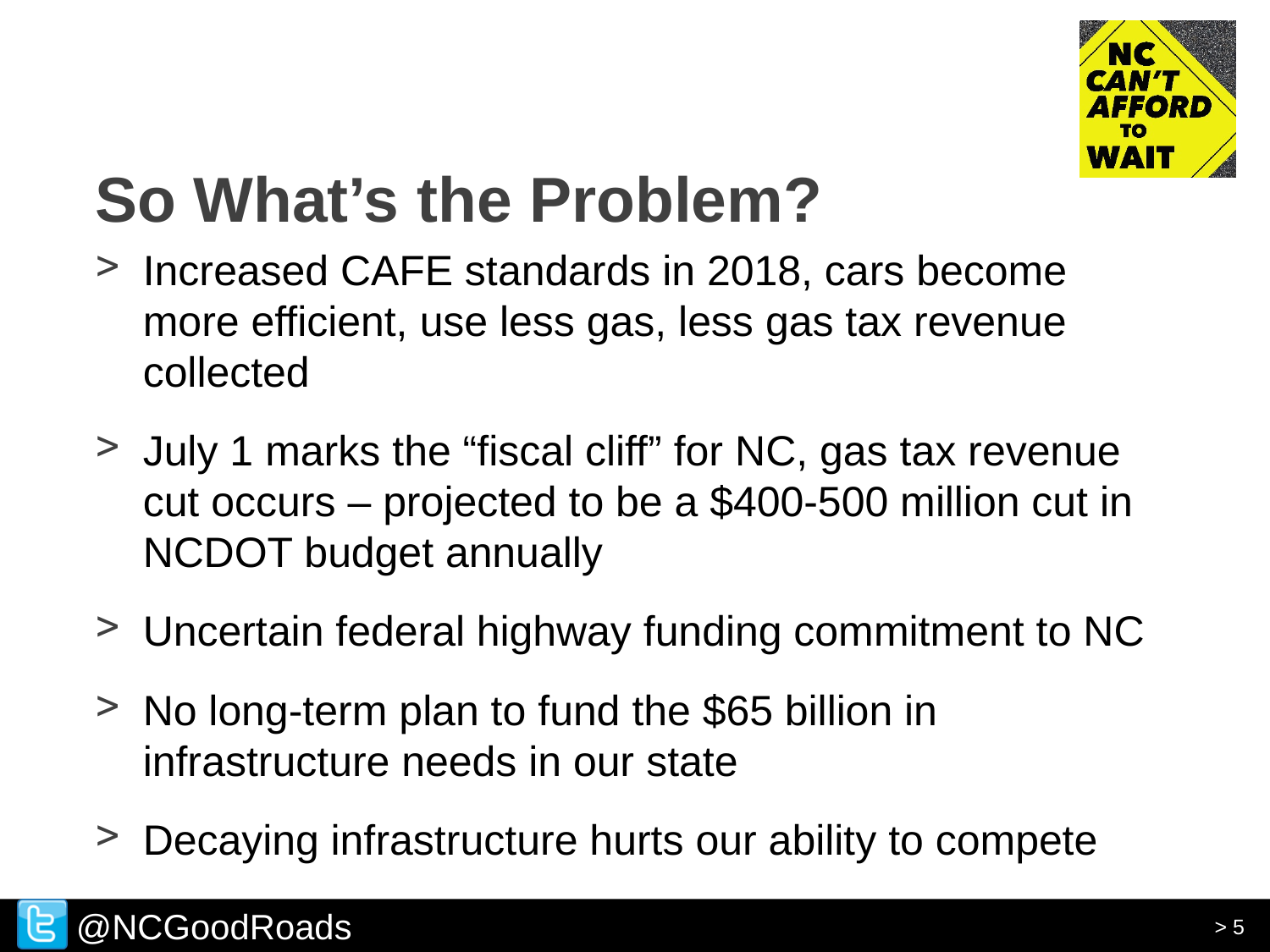

# So What’s the Problem?
Increased CAFE standards in 2018, cars become more efficient, use less gas, less gas tax revenue collected

July 1 marks the “fiscal cliff” for NC, gas tax revenue cut occurs – projected to be a $400-500 million cut in NCDOT budget annually

Uncertain federal highway funding commitment to NC

No long-term plan to fund the $65 billion in infrastructure needs in our state

Decaying infrastructure hurts our ability to compete